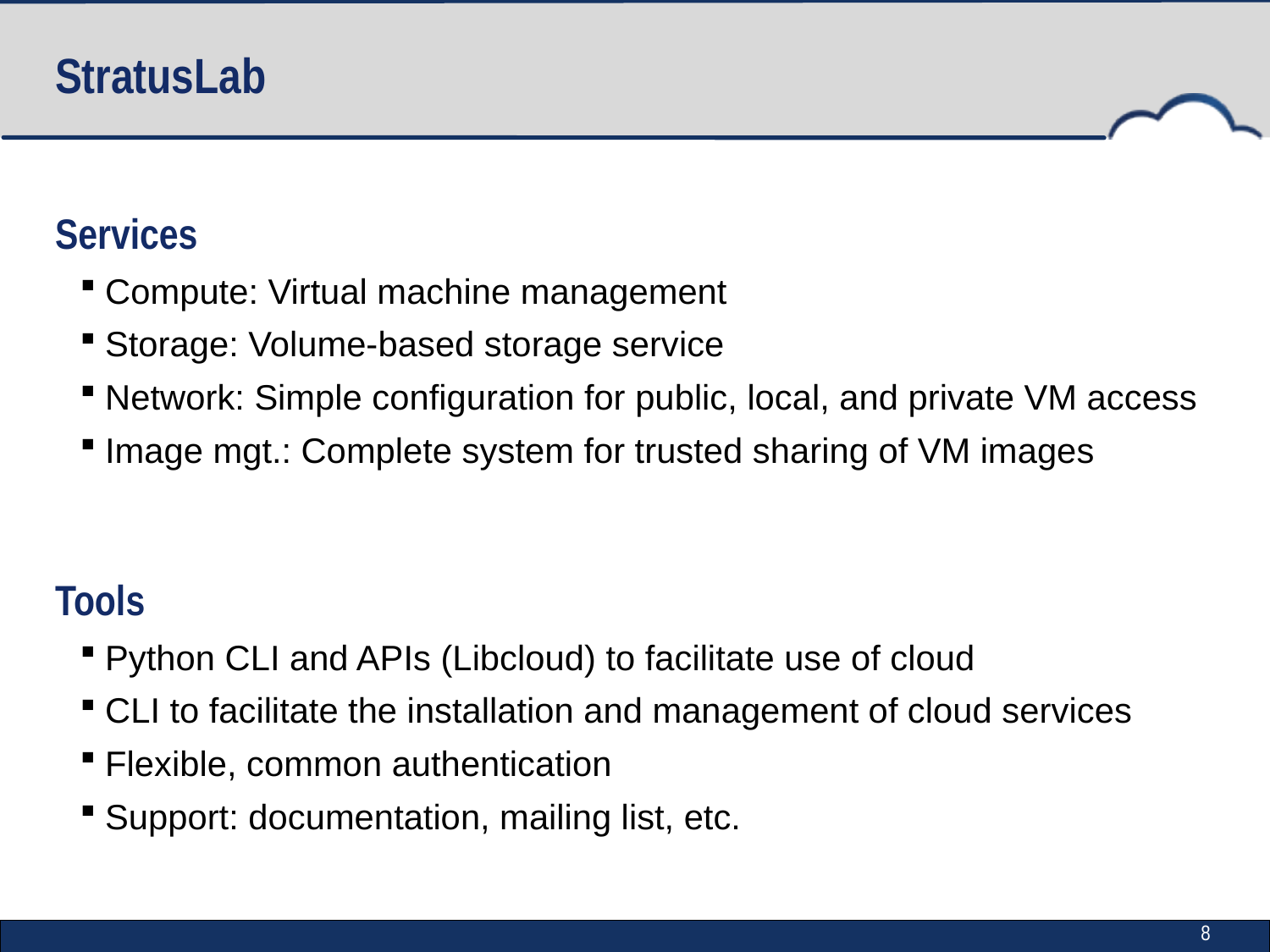

# StratusLab
Services
Compute: Virtual machine management
Storage: Volume-based storage service
Network: Simple configuration for public, local, and private VM access
Image mgt.: Complete system for trusted sharing of VM images

Tools
Python CLI and APIs (Libcloud) to facilitate use of cloud
CLI to facilitate the installation and management of cloud services
Flexible, common authentication
Support: documentation, mailing list, etc.